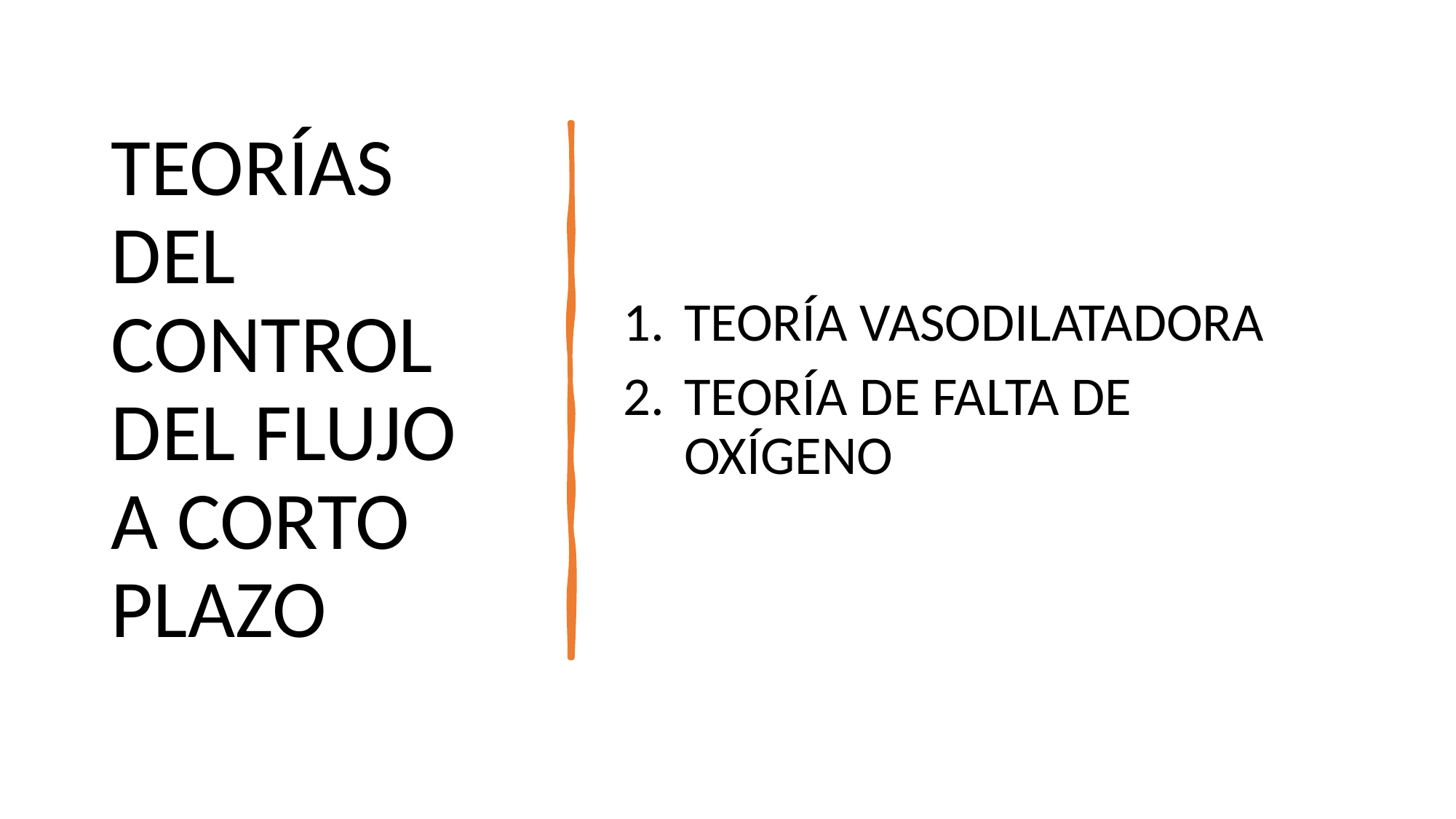

# TEORÍAS DEL CONTROL DEL FLUJO A CORTO PLAZO
TEORÍA VASODILATADORA
TEORÍA DE FALTA DE OXÍGENO